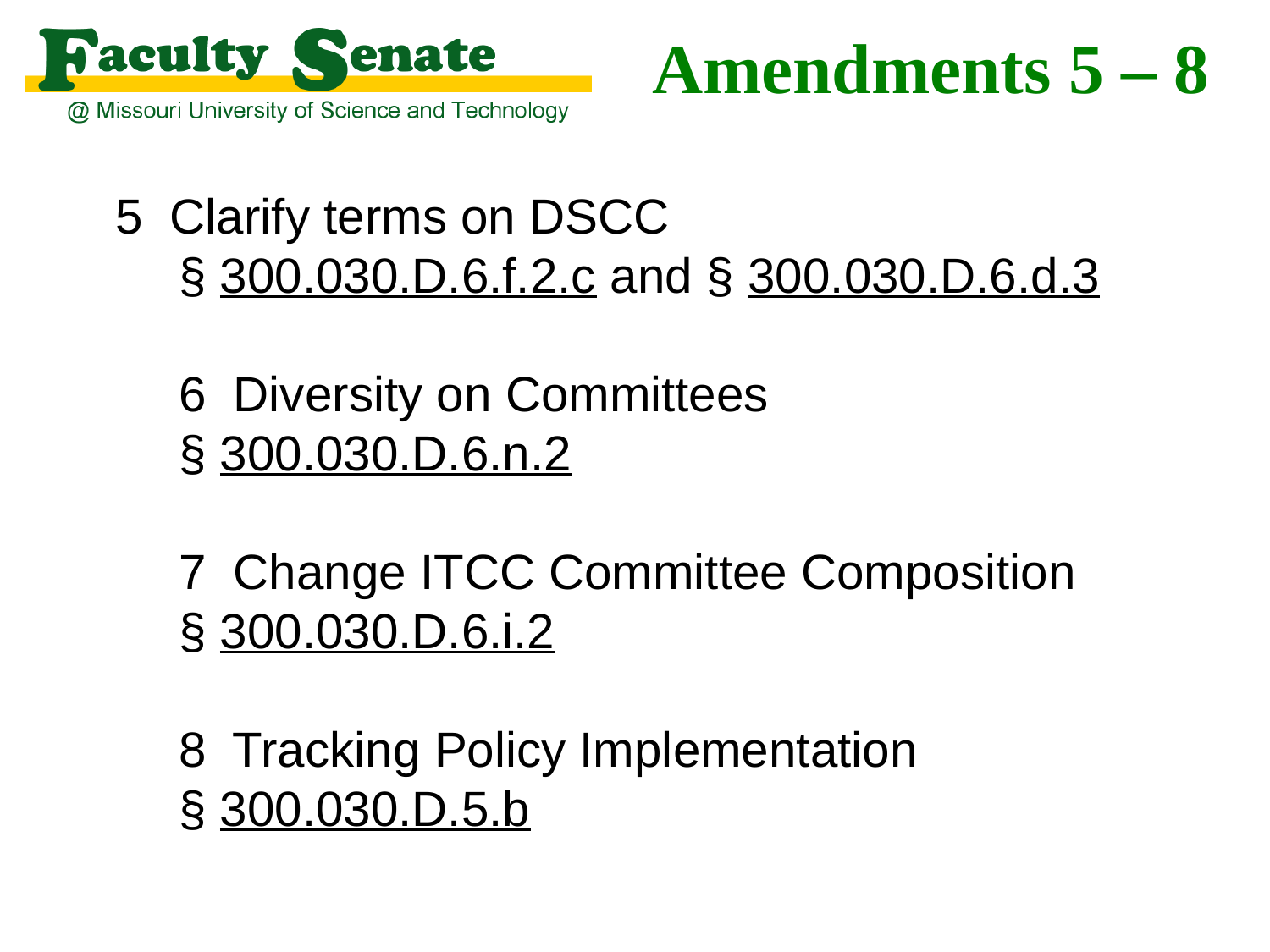

# Amendments 5 – 8
5  Clarify terms on DSCC
§ 300.030.D.6.f.2.c and § 300.030.D.6.d.3

6  Diversity on Committees
§ 300.030.D.6.n.2

7  Change ITCC Committee Composition
§ 300.030.D.6.i.2

8  Tracking Policy Implementation
§ 300.030.D.5.b